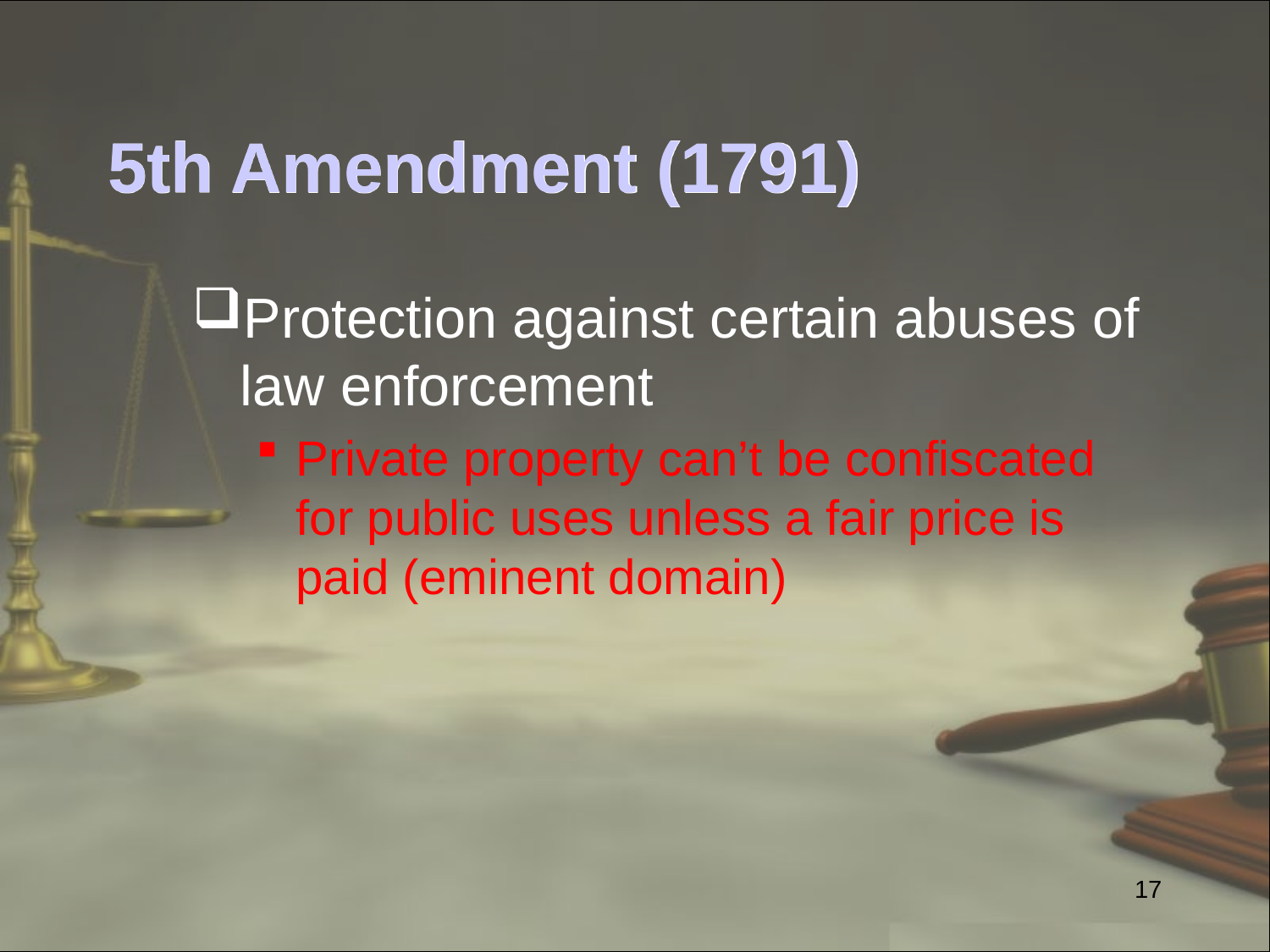

# 5th Amendment (1791)
Protection against certain abuses of law enforcement
Private property can’t be confiscated for public uses unless a fair price is paid (eminent domain)
17